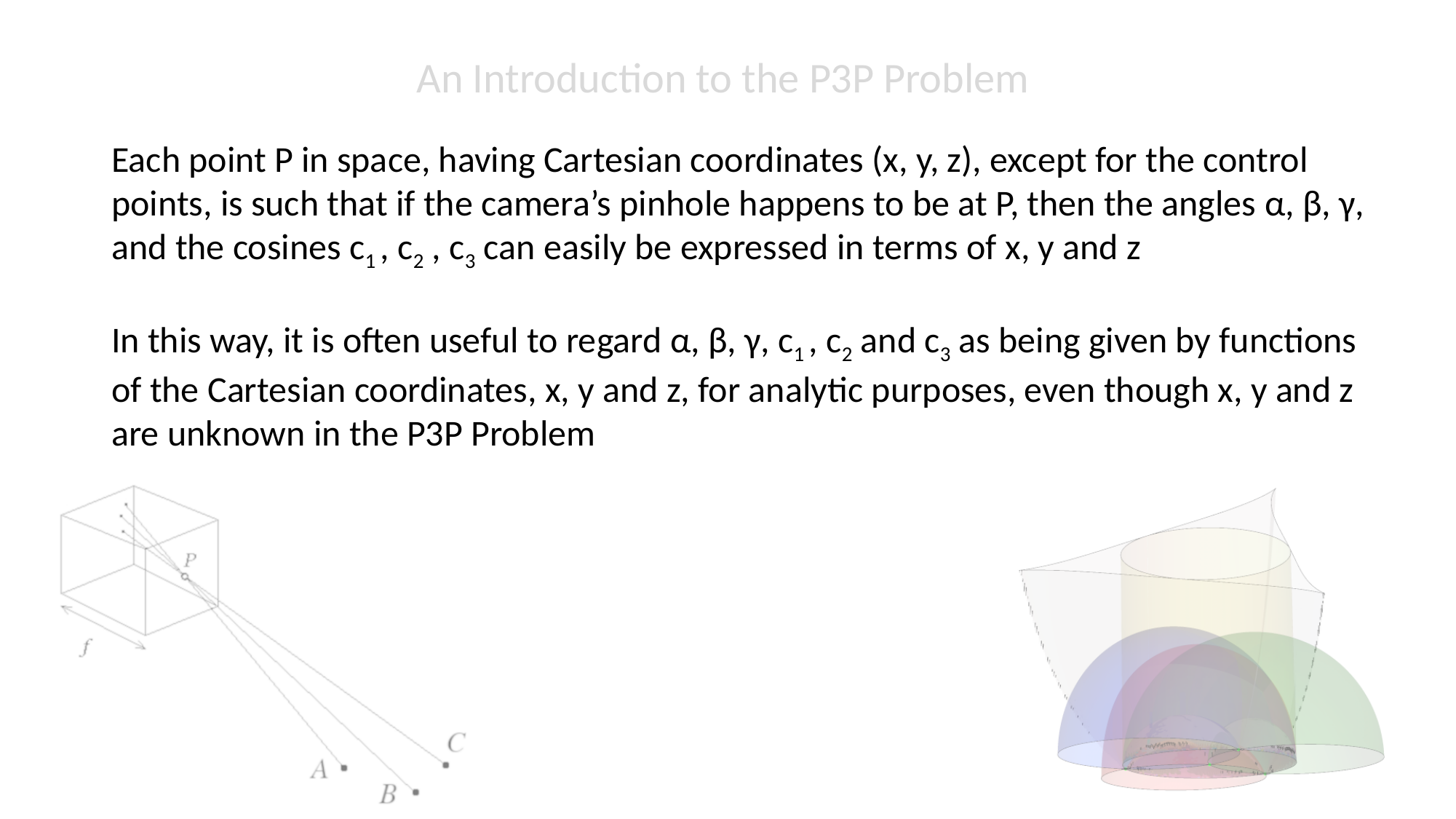

An Introduction to the P3P Problem
Each point P in space, having Cartesian coordinates (x, y, z), except for the control points, is such that if the camera’s pinhole happens to be at P, then the angles α, β, γ, and the cosines c1 , c2 , c3 can easily be expressed in terms of x, y and z

In this way, it is often useful to regard α, β, γ, c1 , c2 and c3 as being given by functions of the Cartesian coordinates, x, y and z, for analytic purposes, even though x, y and z  are unknown in the P3P Problem